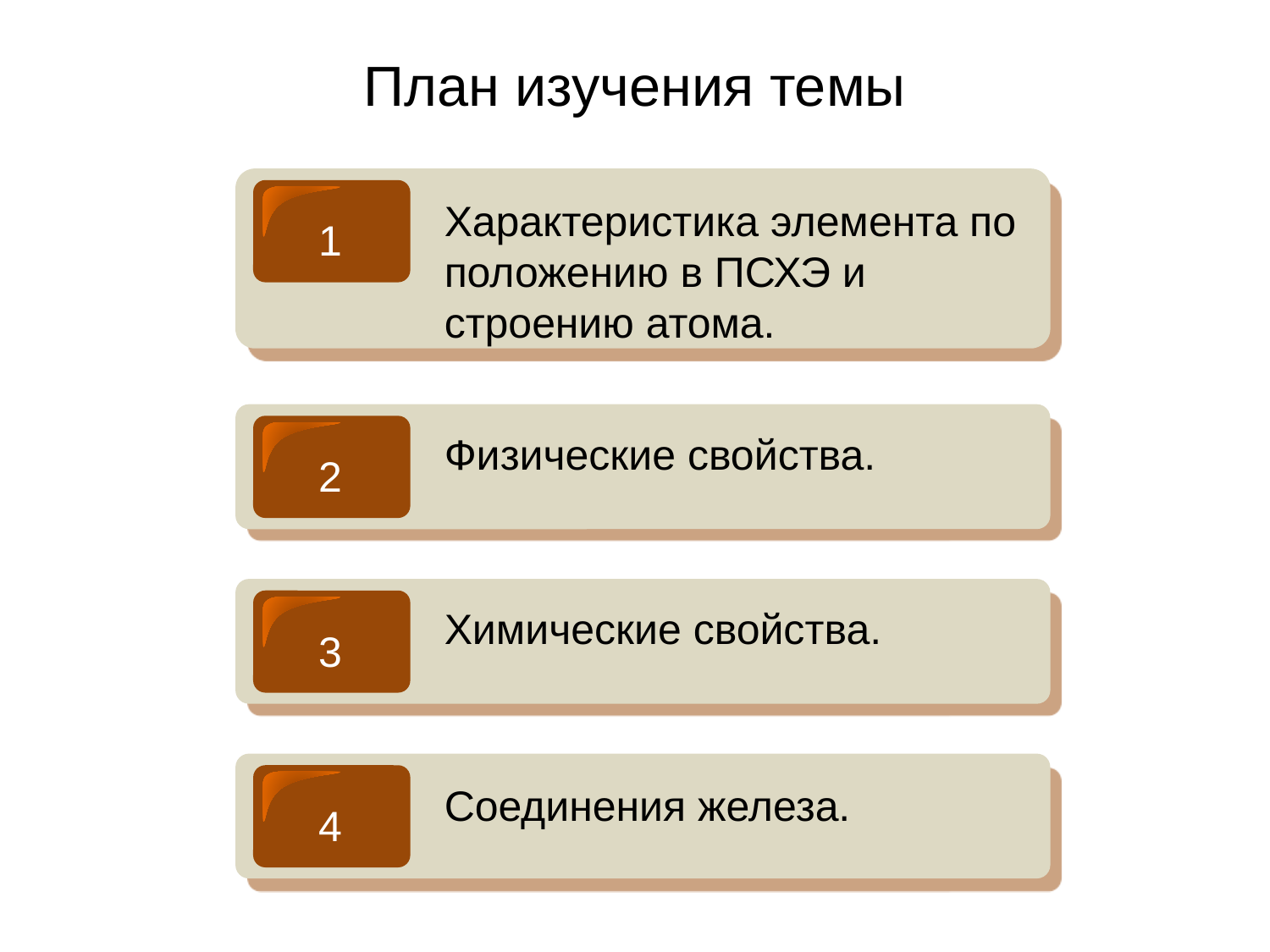

# План изучения темы

1
Характеристика элемента по положению в ПСХЭ и строению атома.

2
Физические свойства.

3
Химические свойства.

4
Соединения железа.